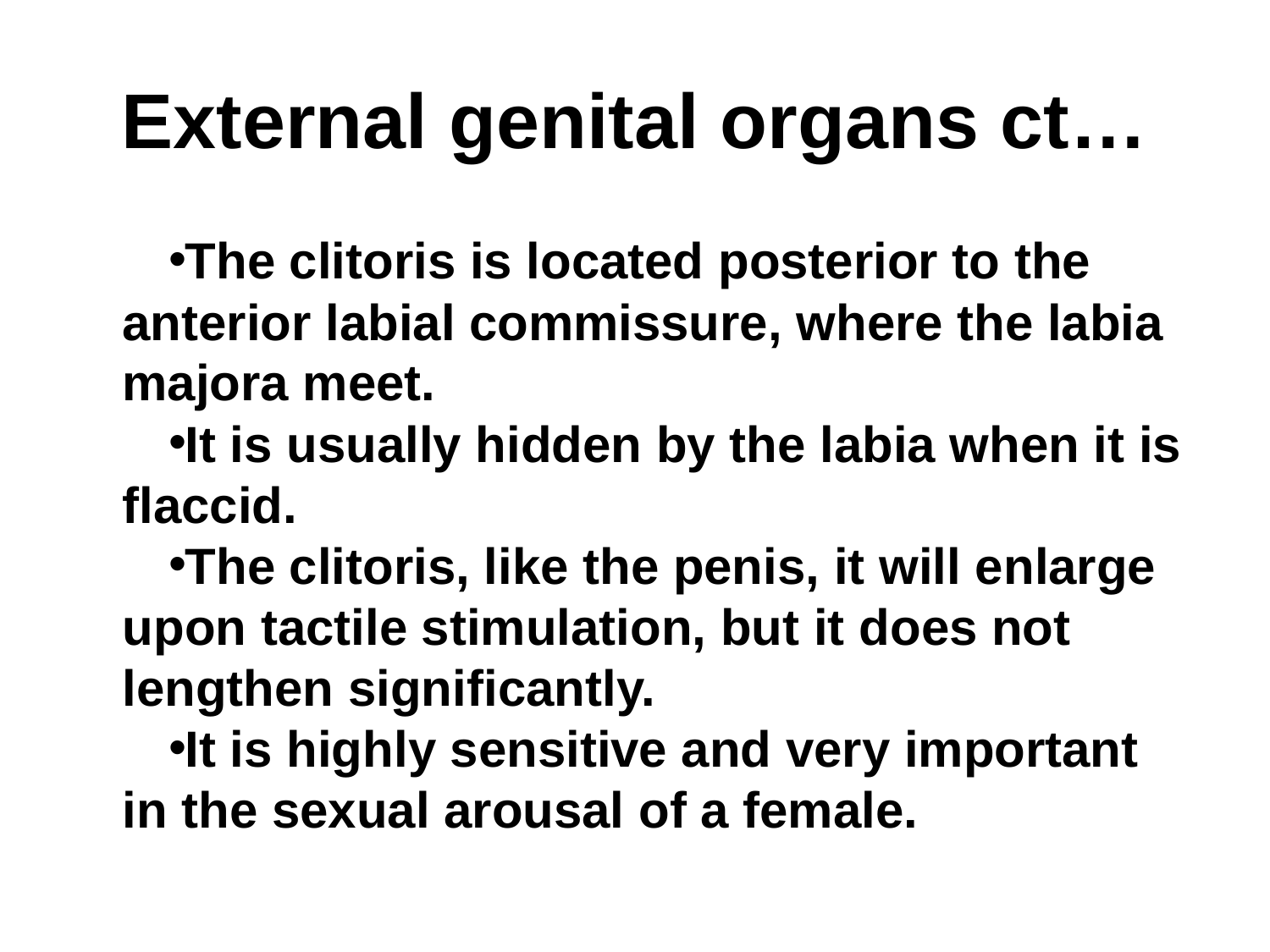

# External genital organs ct…
The clitoris is located posterior to the anterior labial commissure, where the labia majora meet.
It is usually hidden by the labia when it is flaccid.
The clitoris, like the penis, it will enlarge upon tactile stimulation, but it does not lengthen significantly.
It is highly sensitive and very important in the sexual arousal of a female.